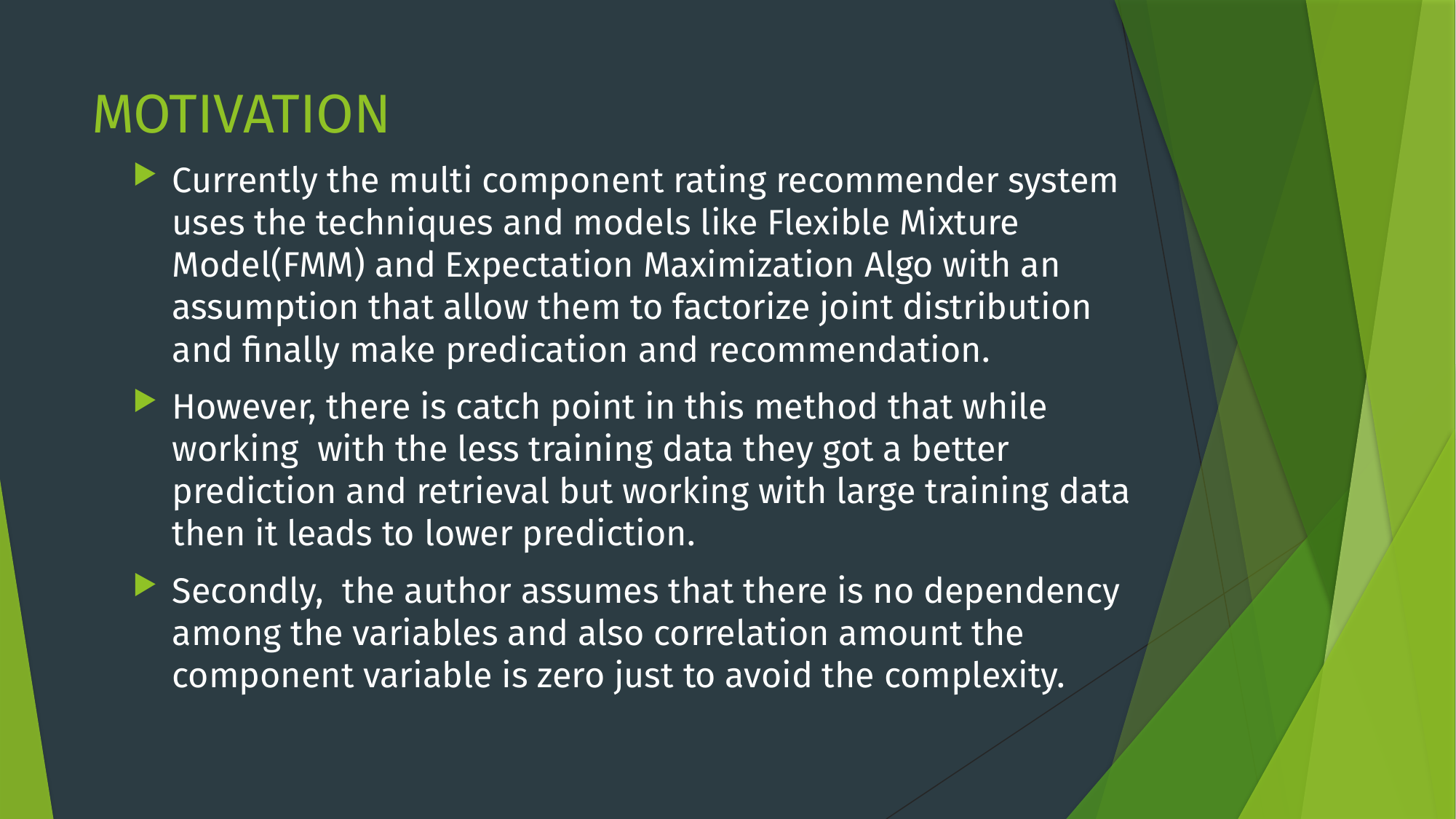

# MOTIVATION
Currently the multi component rating recommender system uses the techniques and models like Flexible Mixture Model(FMM) and Expectation Maximization Algo with an assumption that allow them to factorize joint distribution and finally make predication and recommendation.
However, there is catch point in this method that while working  with the less training data they got a better prediction and retrieval but working with large training data then it leads to lower prediction.
Secondly,  the author assumes that there is no dependency among the variables and also correlation amount the component variable is zero just to avoid the complexity.